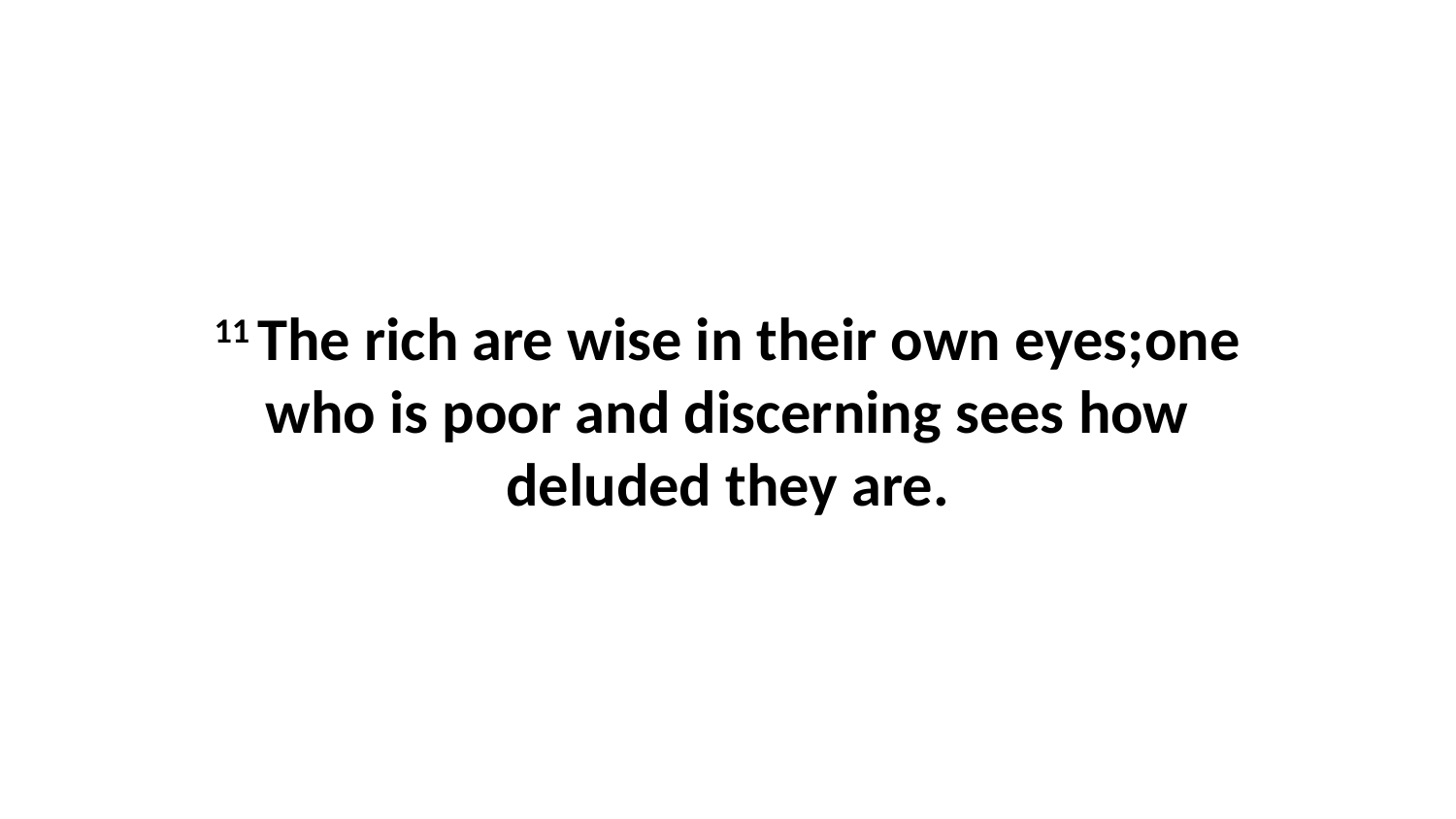

11 The rich are wise in their own eyes;one who is poor and discerning sees how deluded they are.